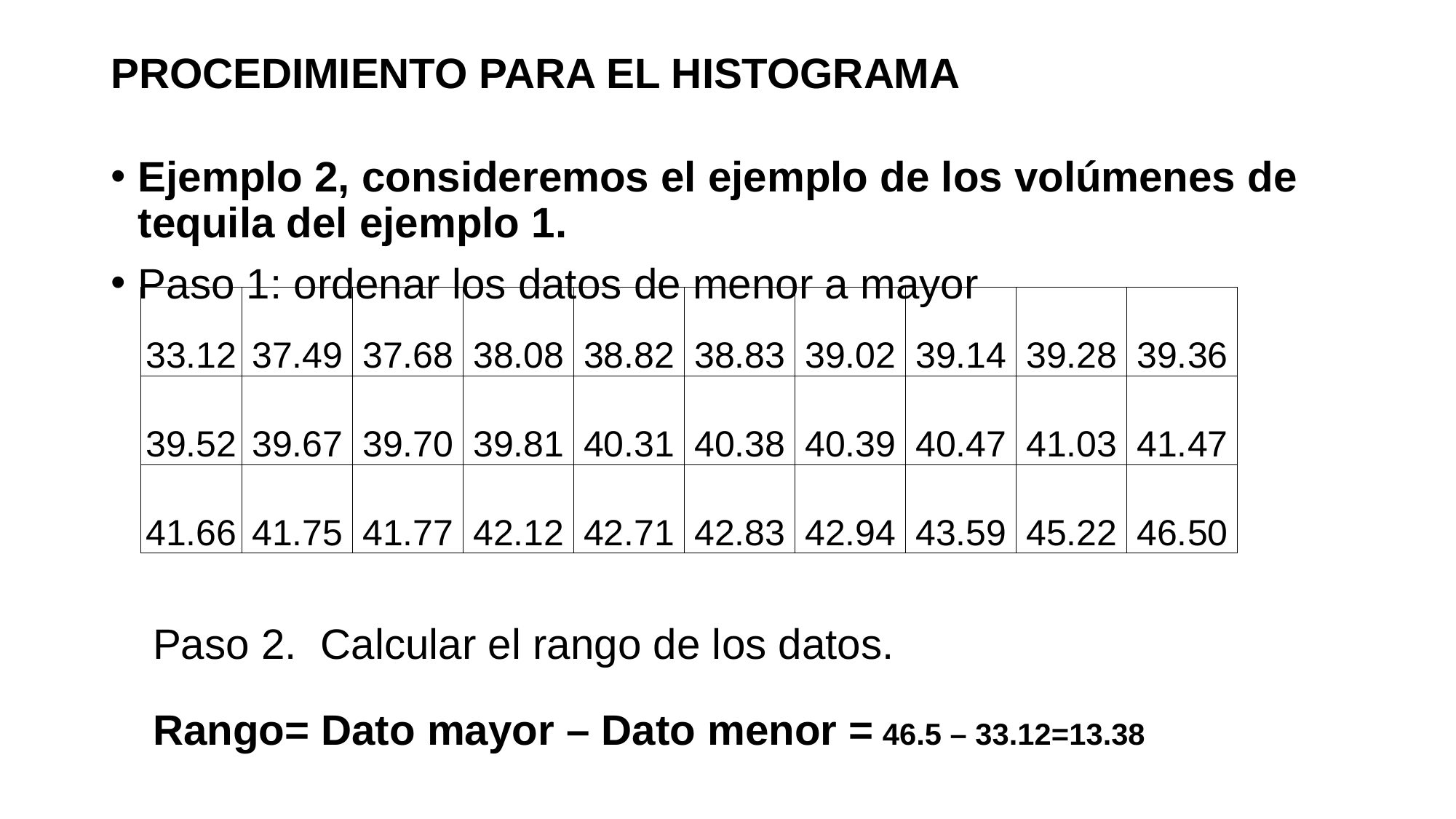

# PROCEDIMIENTO PARA EL HISTOGRAMA
Ejemplo 2, consideremos el ejemplo de los volúmenes de tequila del ejemplo 1.
Paso 1: ordenar los datos de menor a mayor

| 33.12 | 37.49 | 37.68 | 38.08 | 38.82 | 38.83 | 39.02 | 39.14 | 39.28 | 39.36 |
| --- | --- | --- | --- | --- | --- | --- | --- | --- | --- |
| 39.52 | 39.67 | 39.70 | 39.81 | 40.31 | 40.38 | 40.39 | 40.47 | 41.03 | 41.47 |
| 41.66 | 41.75 | 41.77 | 42.12 | 42.71 | 42.83 | 42.94 | 43.59 | 45.22 | 46.50 |
Paso 2.  Calcular el rango de los datos.
Rango= Dato mayor – Dato menor = 46.5 – 33.12=13.38